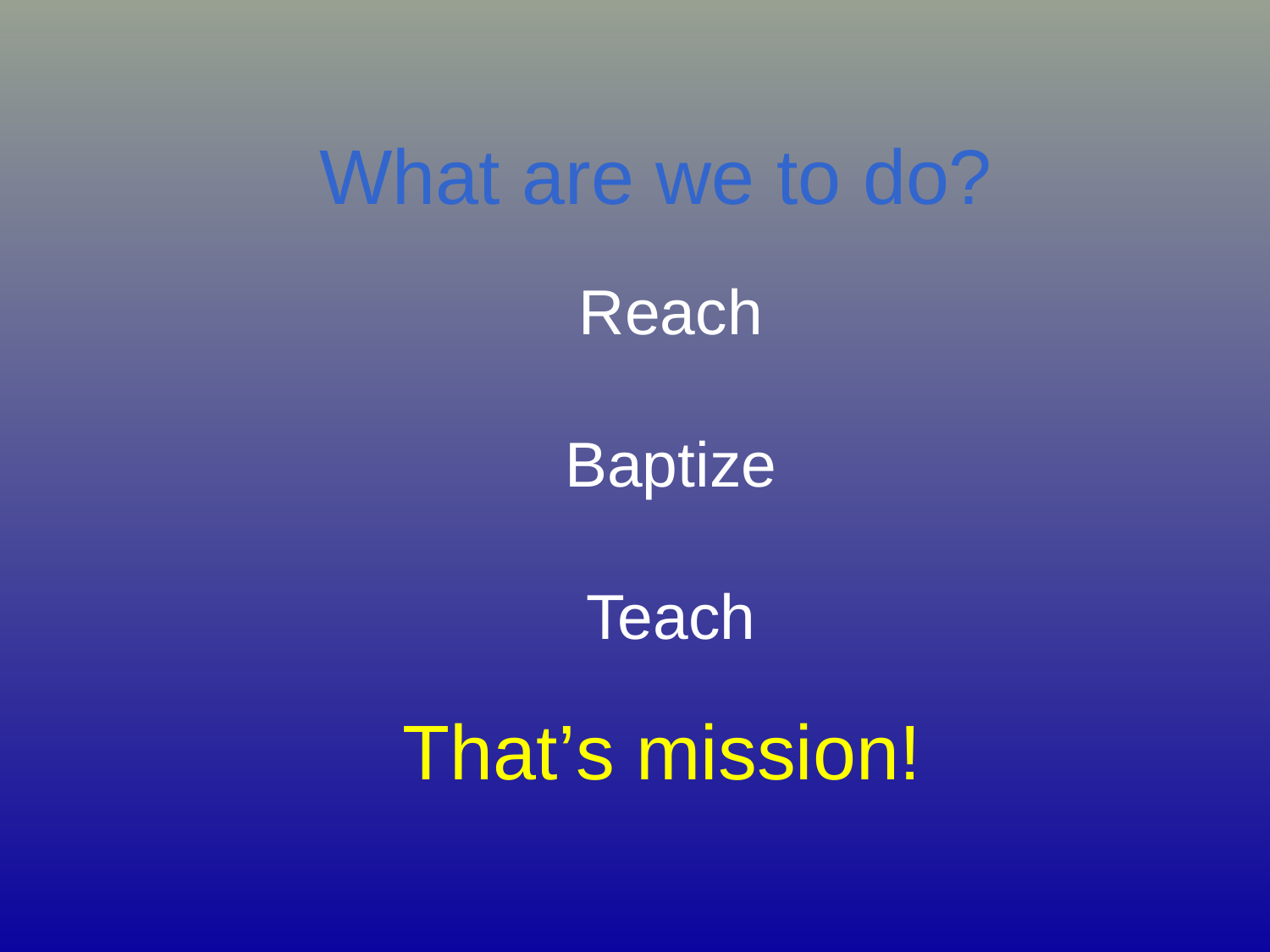

What are we to do?

 Reach

 Baptize

 Teach

That’s mission!